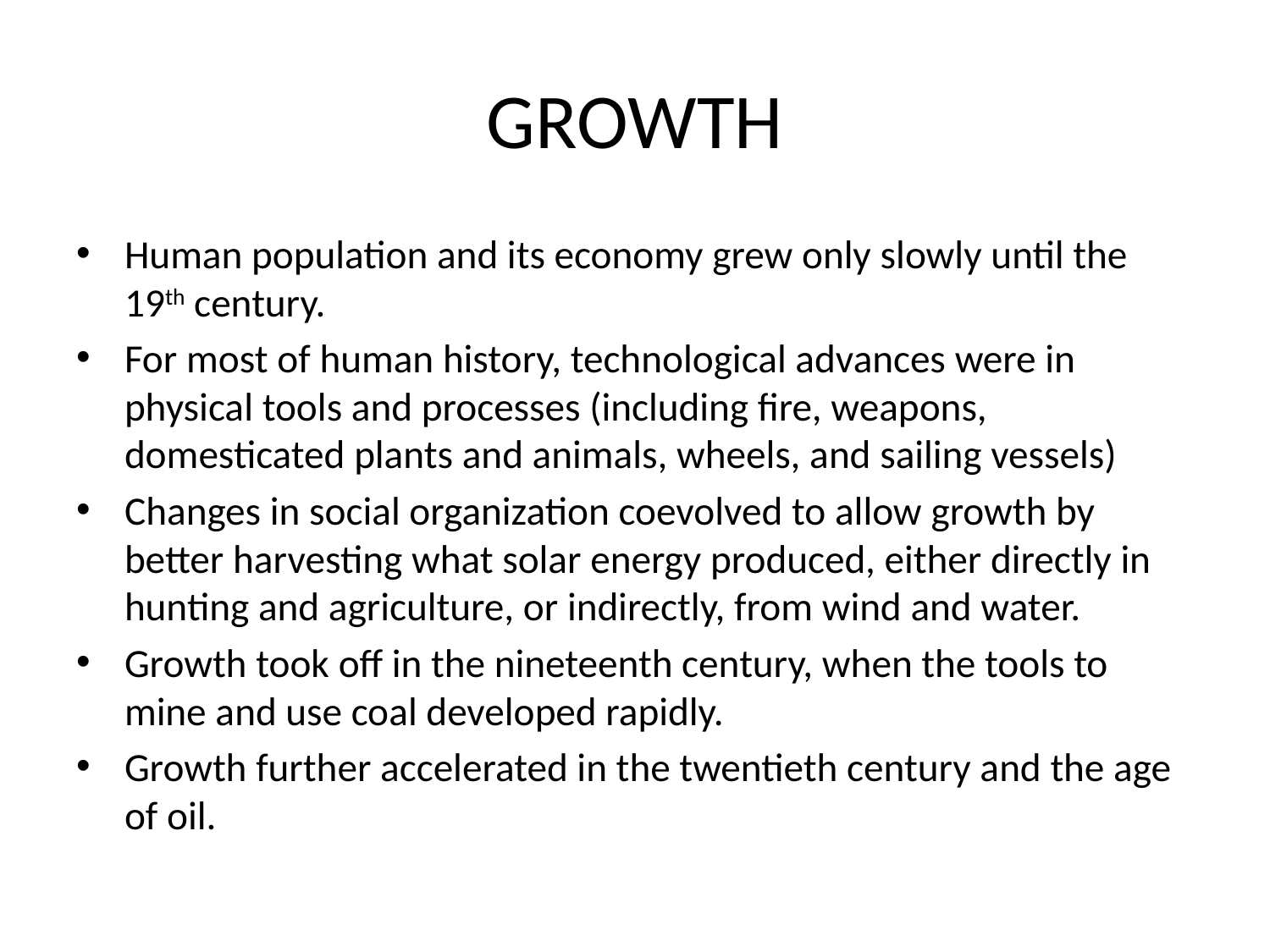

# GROWTH
Human population and its economy grew only slowly until the 19th century.
For most of human history, technological advances were in physical tools and processes (including fire, weapons, domesticated plants and animals, wheels, and sailing vessels)
Changes in social organization coevolved to allow growth by better harvesting what solar energy produced, either directly in hunting and agriculture, or indirectly, from wind and water.
Growth took off in the nineteenth century, when the tools to mine and use coal developed rapidly.
Growth further accelerated in the twentieth century and the age of oil.